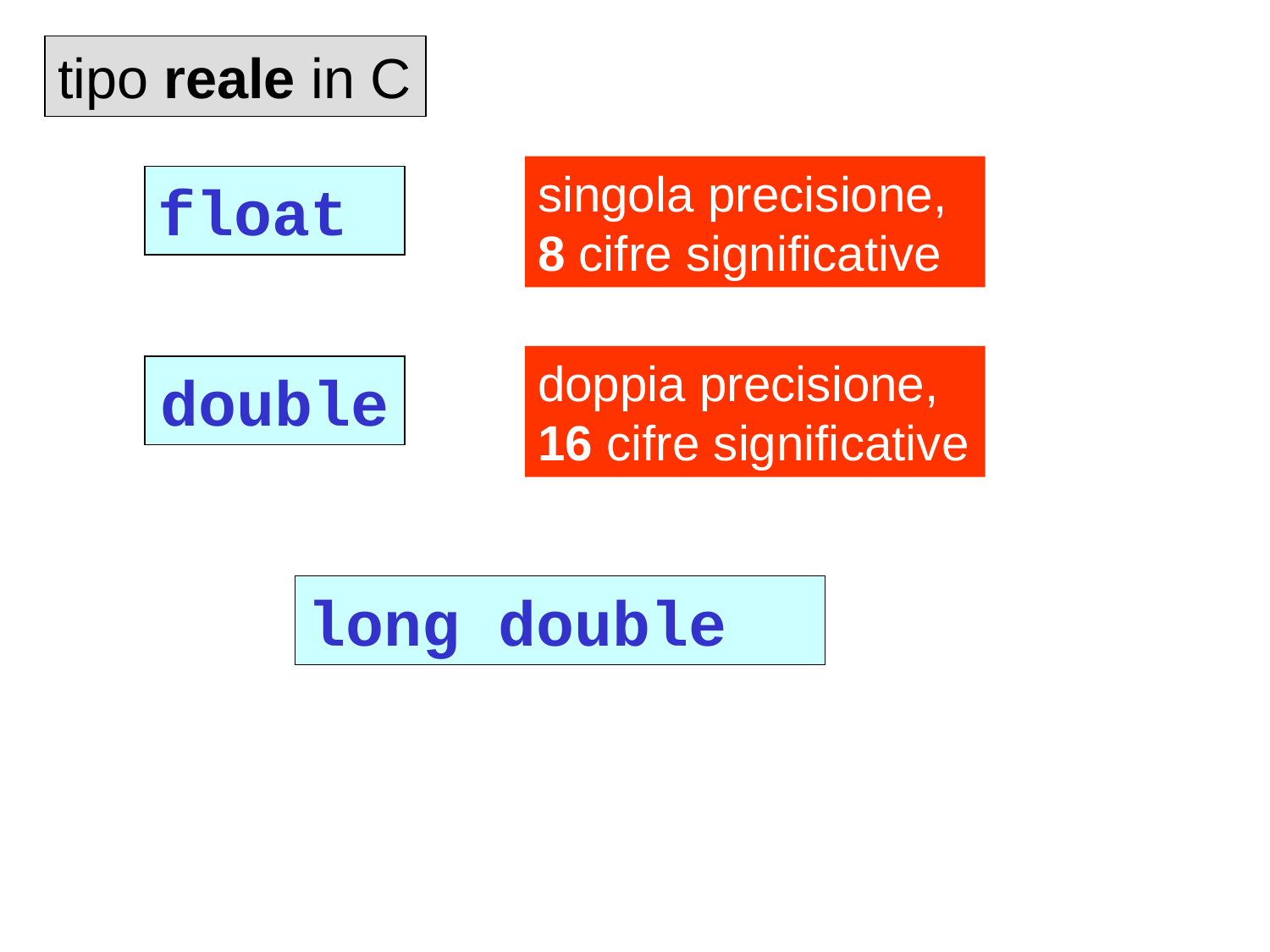

tipo reale in C
singola precisione,
8 cifre significative
float
doppia precisione,
16 cifre significative
double
long double